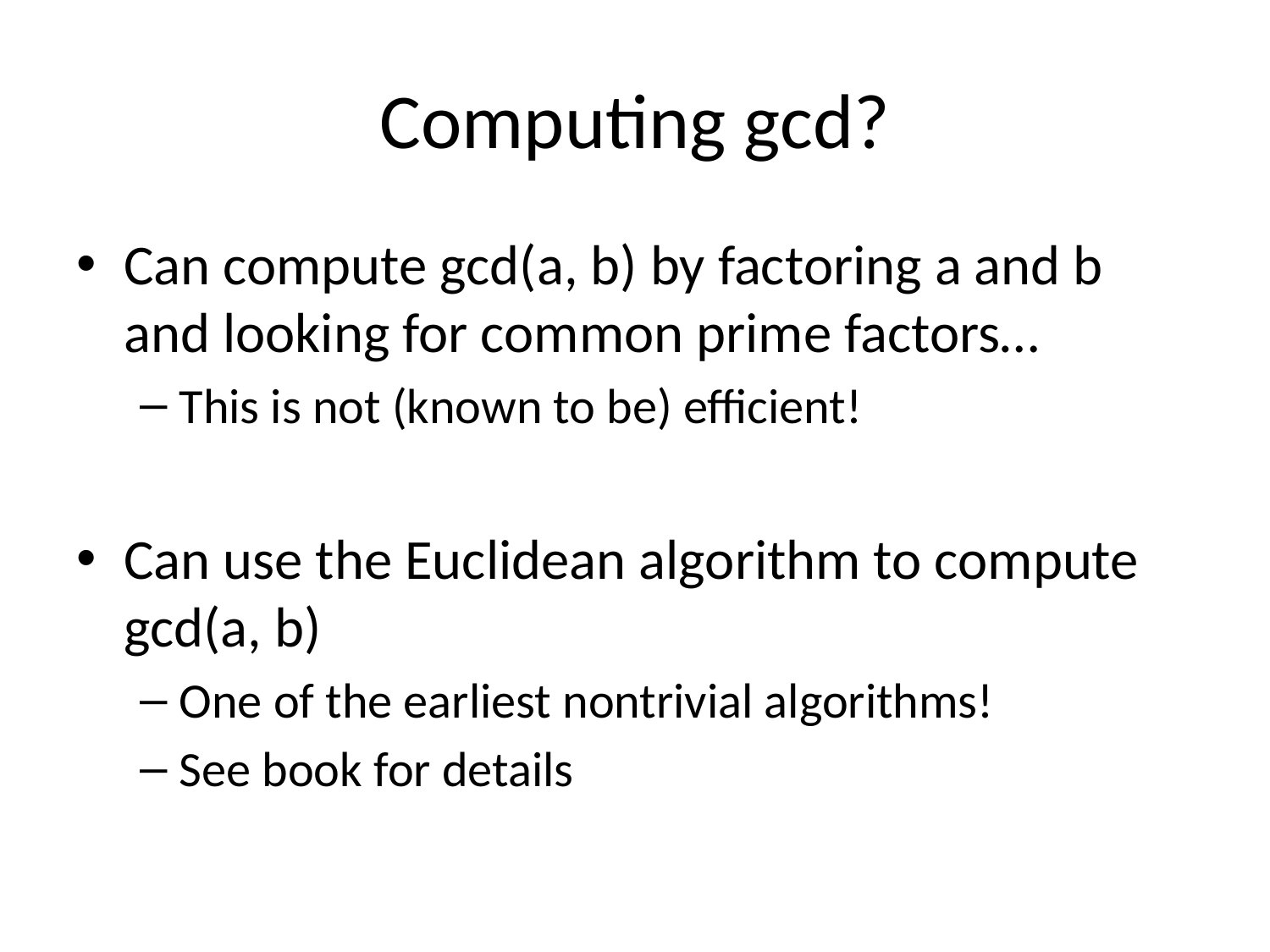

# Computing gcd?
Can compute gcd(a, b) by factoring a and b and looking for common prime factors…
This is not (known to be) efficient!

Can use the Euclidean algorithm to compute gcd(a, b)
One of the earliest nontrivial algorithms!
See book for details